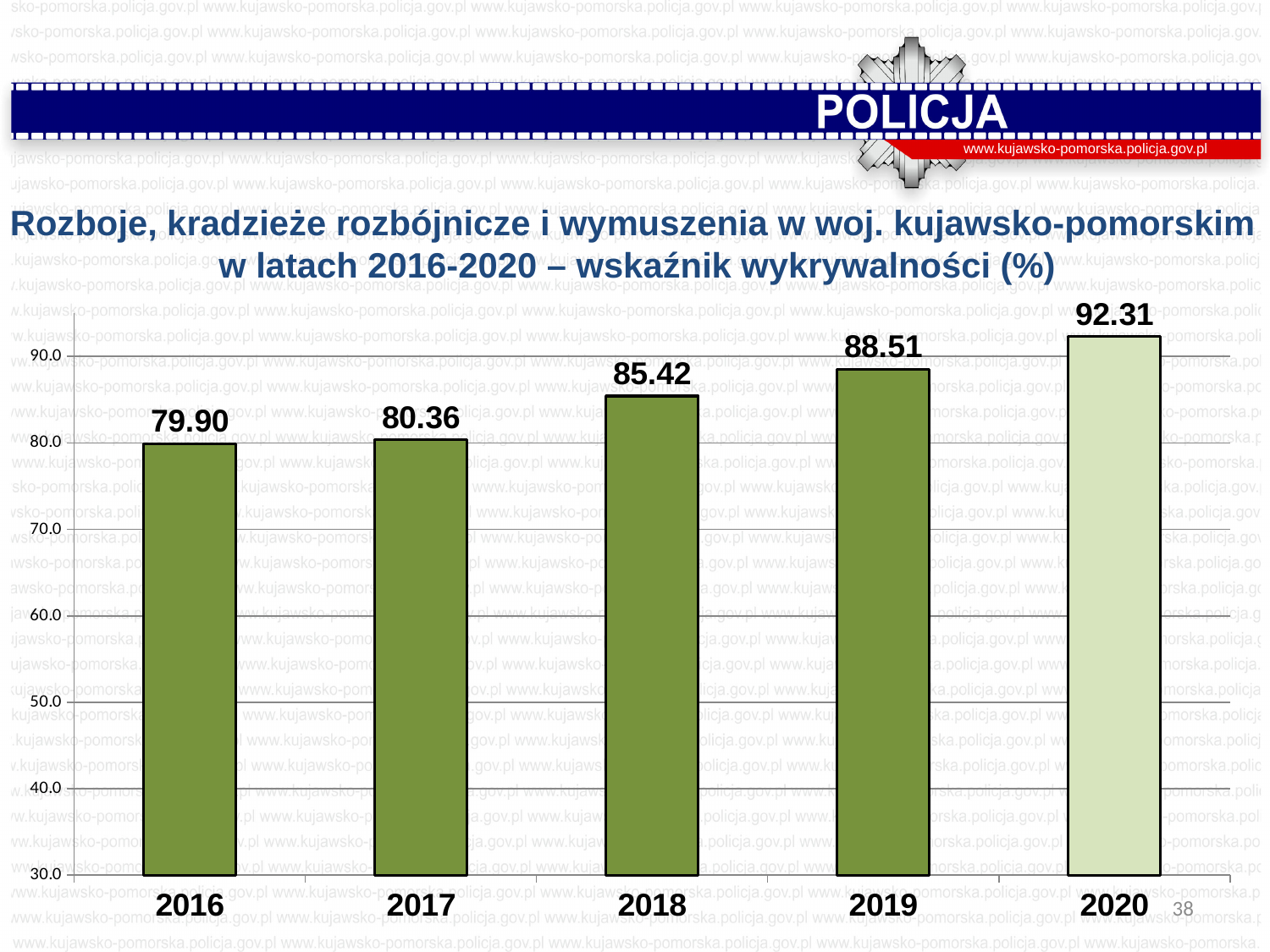

www.kujawsko-pomorska.policja.gov.pl
Rozboje, kradzieże rozbójnicze i wymuszenia w woj. kujawsko-pomorskim
 w latach 2016-2020 – wskaźnik wykrywalności (%)

### Chart

| Category | Wskaźnik wykrywalności |
|---|---|
| 2016 | 79.9 |
| 2017 | 80.3571428571429 |
| 2018 | 85.4227405247813 |
| 2019 | 88.5057471264368 |
| 2020 | 92.3076923076923 |
38